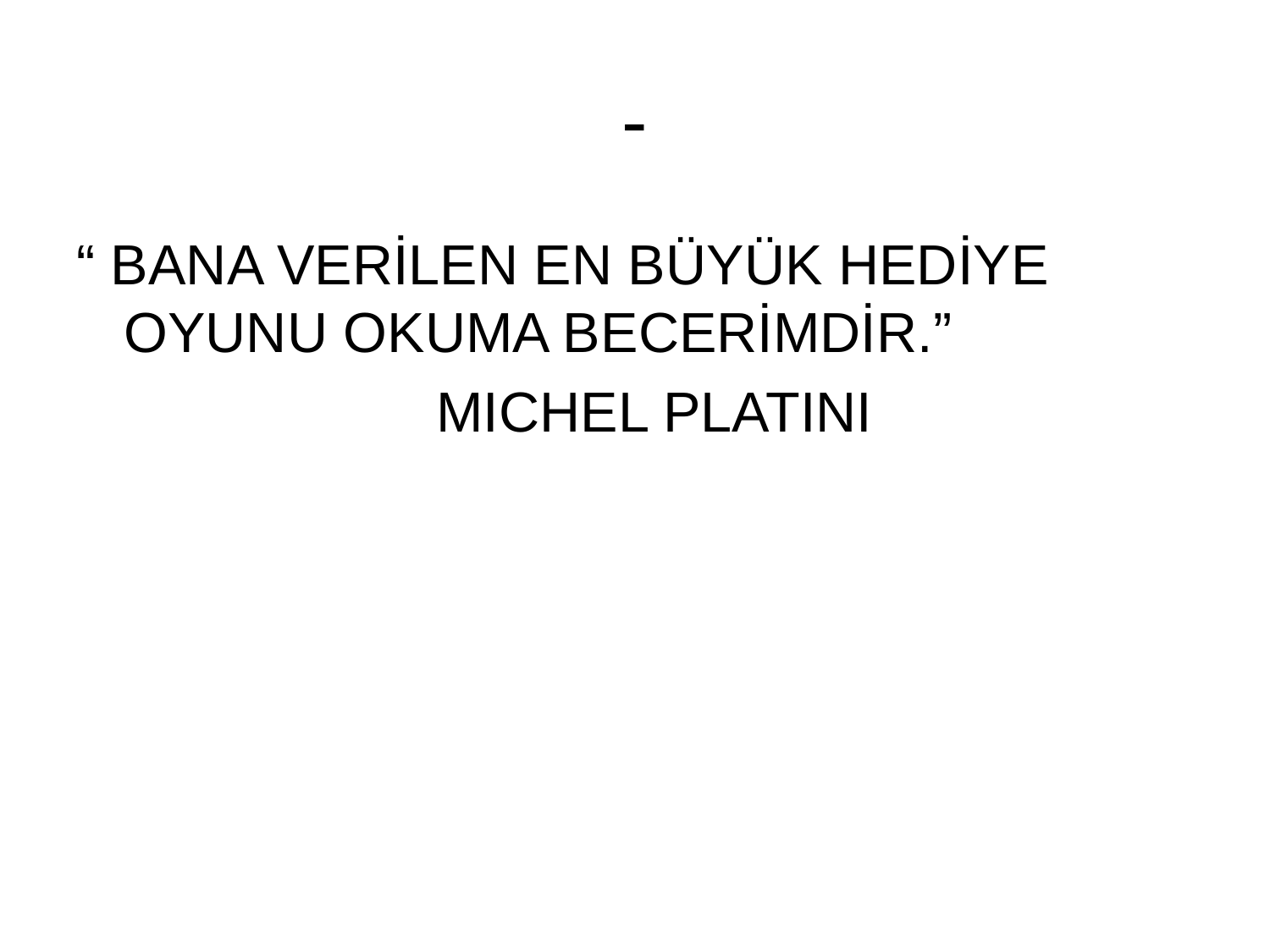

# -
“ BANA VERİLEN EN BÜYÜK HEDİYE OYUNU OKUMA BECERİMDİR.”
                       MICHEL PLATINI